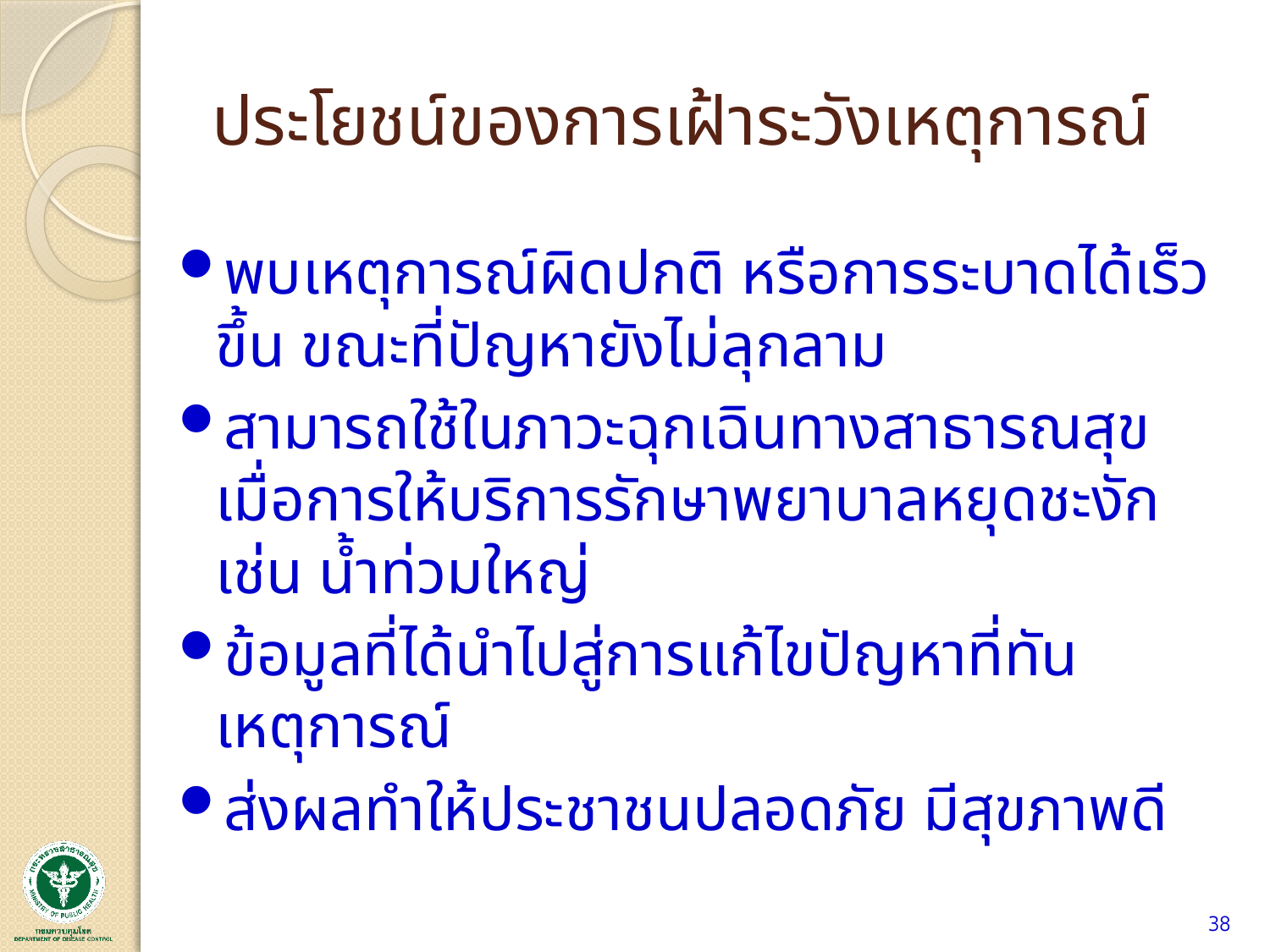

# ประโยชน์ของการเฝ้าระวังเหตุการณ์
พบเหตุการณ์ผิดปกติ หรือการระบาดได้เร็วขึ้น ขณะที่ปัญหายังไม่ลุกลาม
สามารถใช้ในภาวะฉุกเฉินทางสาธารณสุข เมื่อการให้บริการรักษาพยาบาลหยุดชะงัก เช่น น้ำท่วมใหญ่
ข้อมูลที่ได้นำไปสู่การแก้ไขปัญหาที่ทันเหตุการณ์
ส่งผลทำให้ประชาชนปลอดภัย มีสุขภาพดี

38